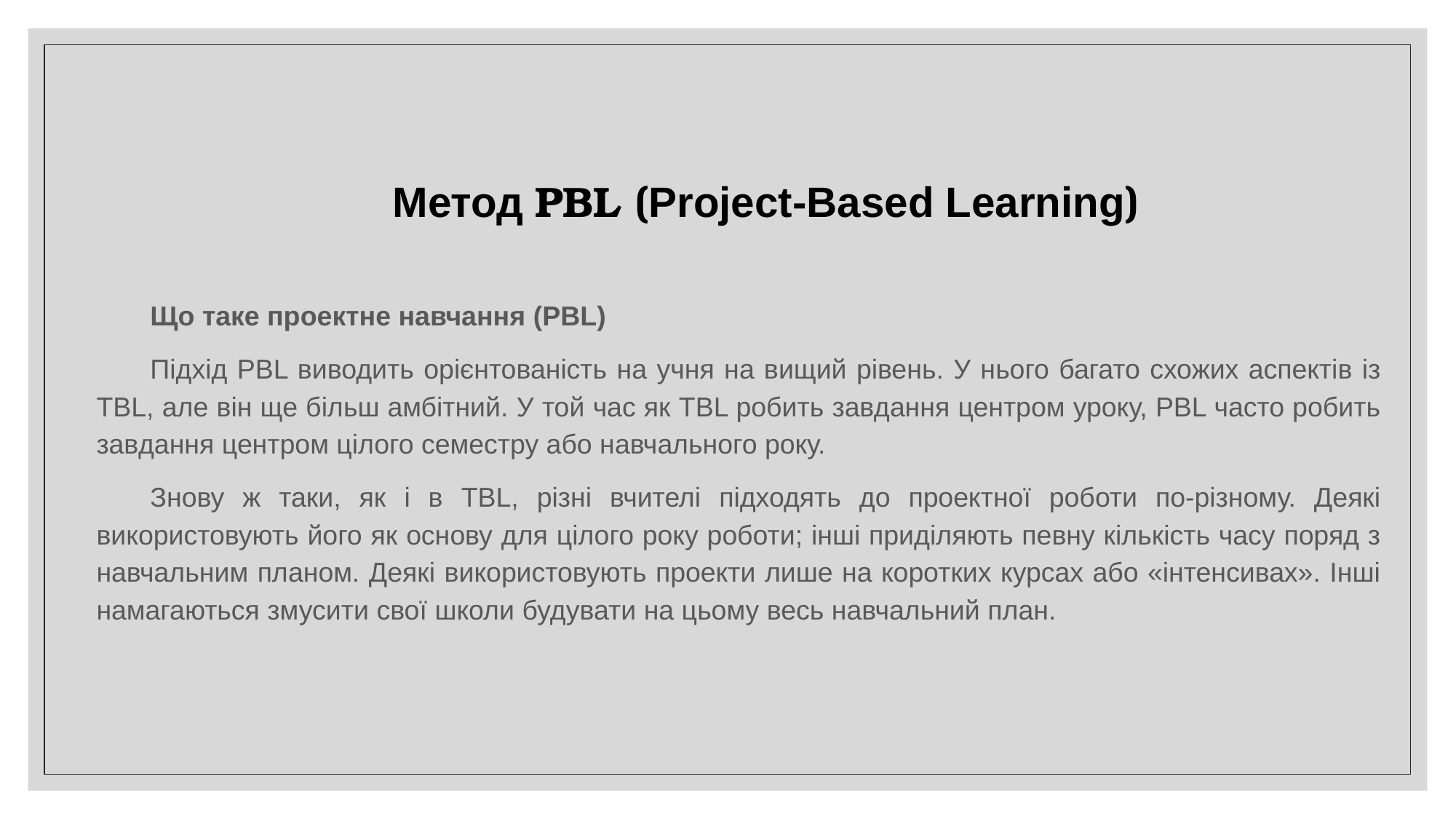

Метод PBL (Project-Based Learning)

Що таке проектне навчання (PBL)
Підхід PBL виводить орієнтованість на учня на вищий рівень. У нього багато схожих аспектів із TBL, але він ще більш амбітний. У той час як TBL робить завдання центром уроку, PBL часто робить завдання центром цілого семестру або навчального року.
Знову ж таки, як і в TBL, різні вчителі підходять до проектної роботи по-різному. Деякі використовують його як основу для цілого року роботи; інші приділяють певну кількість часу поряд з навчальним планом. Деякі використовують проекти лише на коротких курсах або «інтенсивах». Інші намагаються змусити свої школи будувати на цьому весь навчальний план.